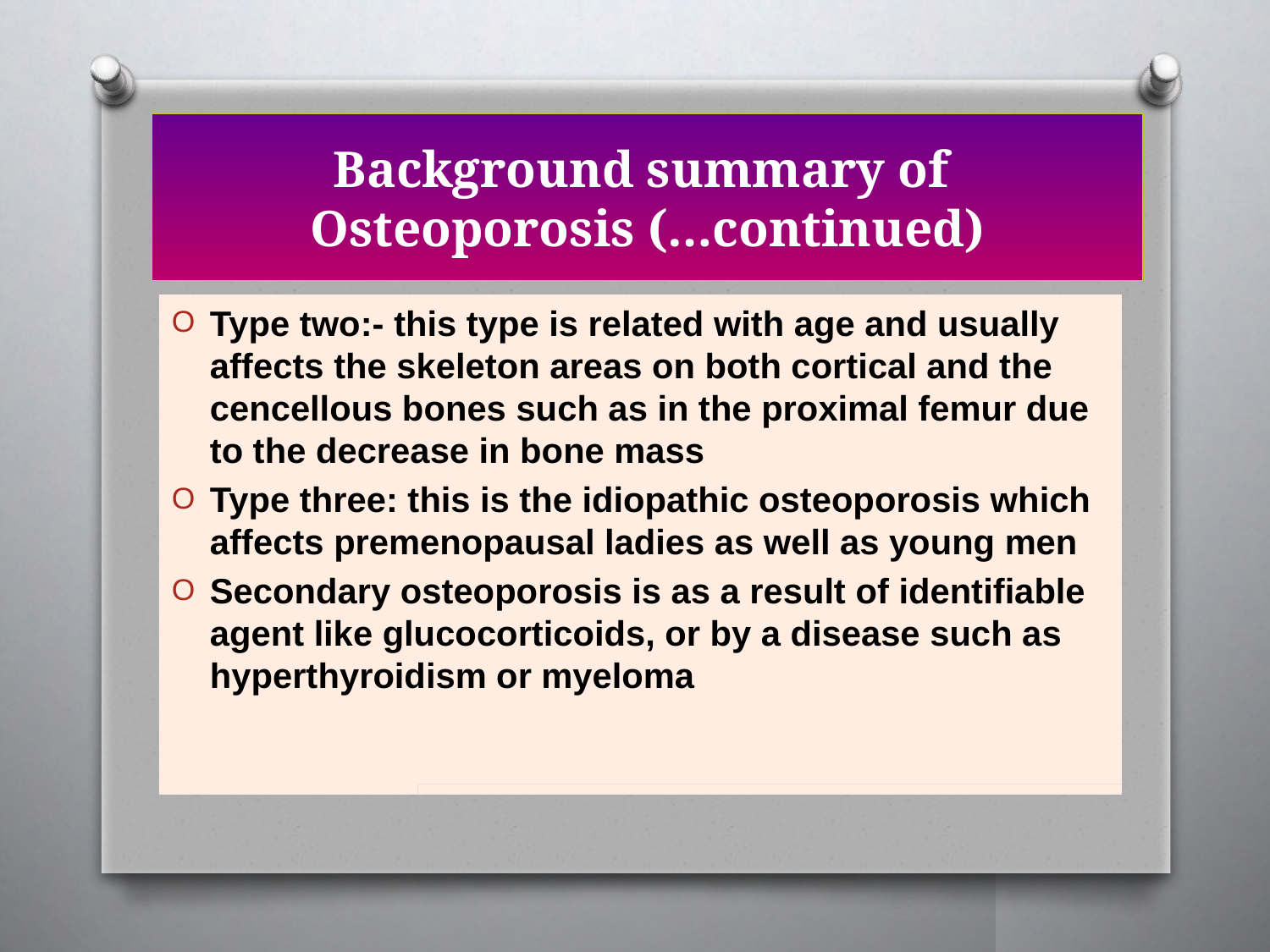

# Background summary of  Osteoporosis (…continued)
Type two:- this type is related with age and usually affects the skeleton areas on both cortical and the cencellous bones such as in the proximal femur due to the decrease in bone mass
Type three: this is the idiopathic osteoporosis which affects premenopausal ladies as well as young men
Secondary osteoporosis is as a result of identifiable agent like glucocorticoids, or by a disease such as hyperthyroidism or myeloma